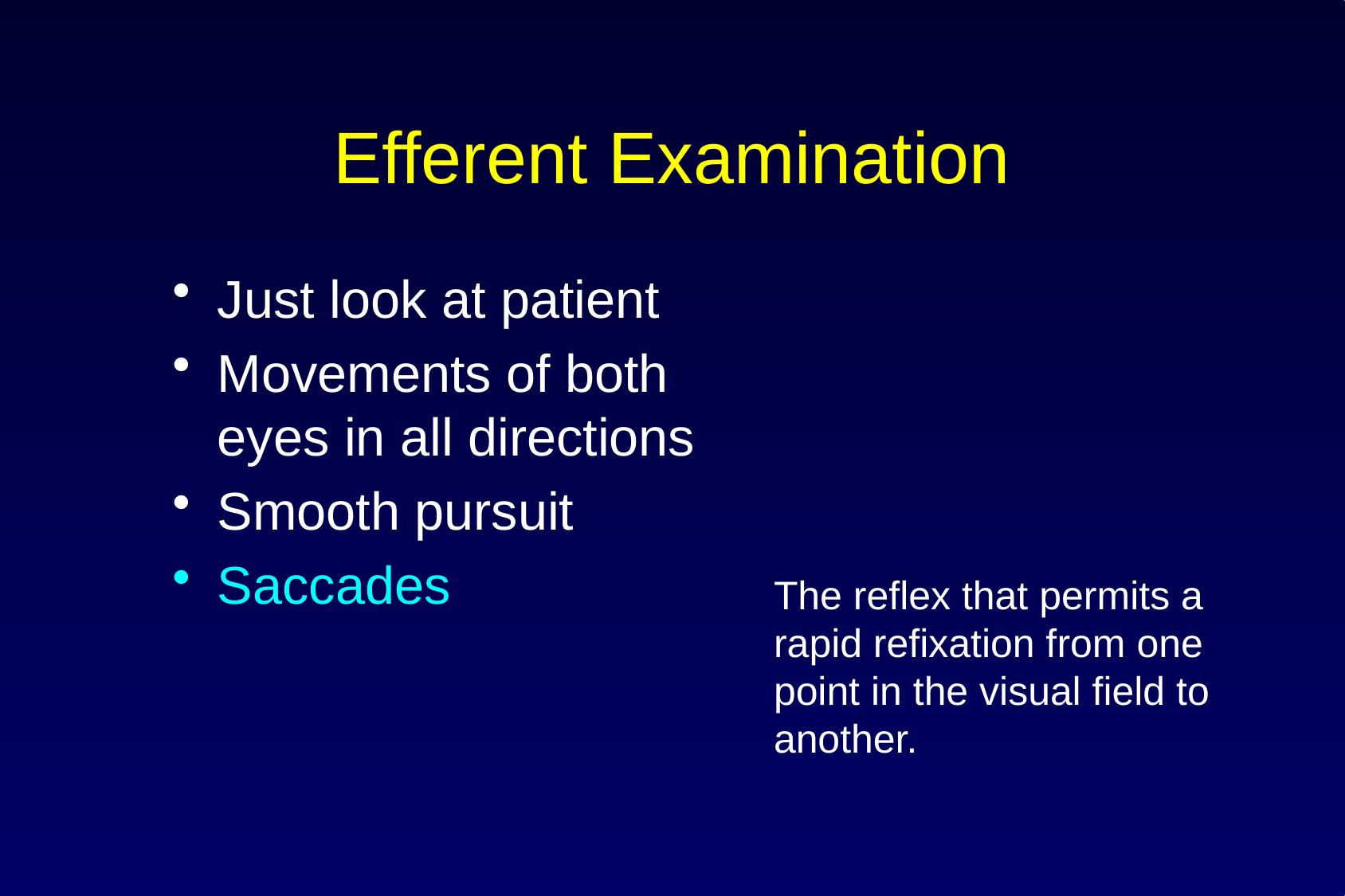

# Efferent Examination
Just look at patient
Movements of both eyes in all directions
Smooth pursuit
Saccades
The reflex that permits a rapid refixation from one point in the visual field to another.